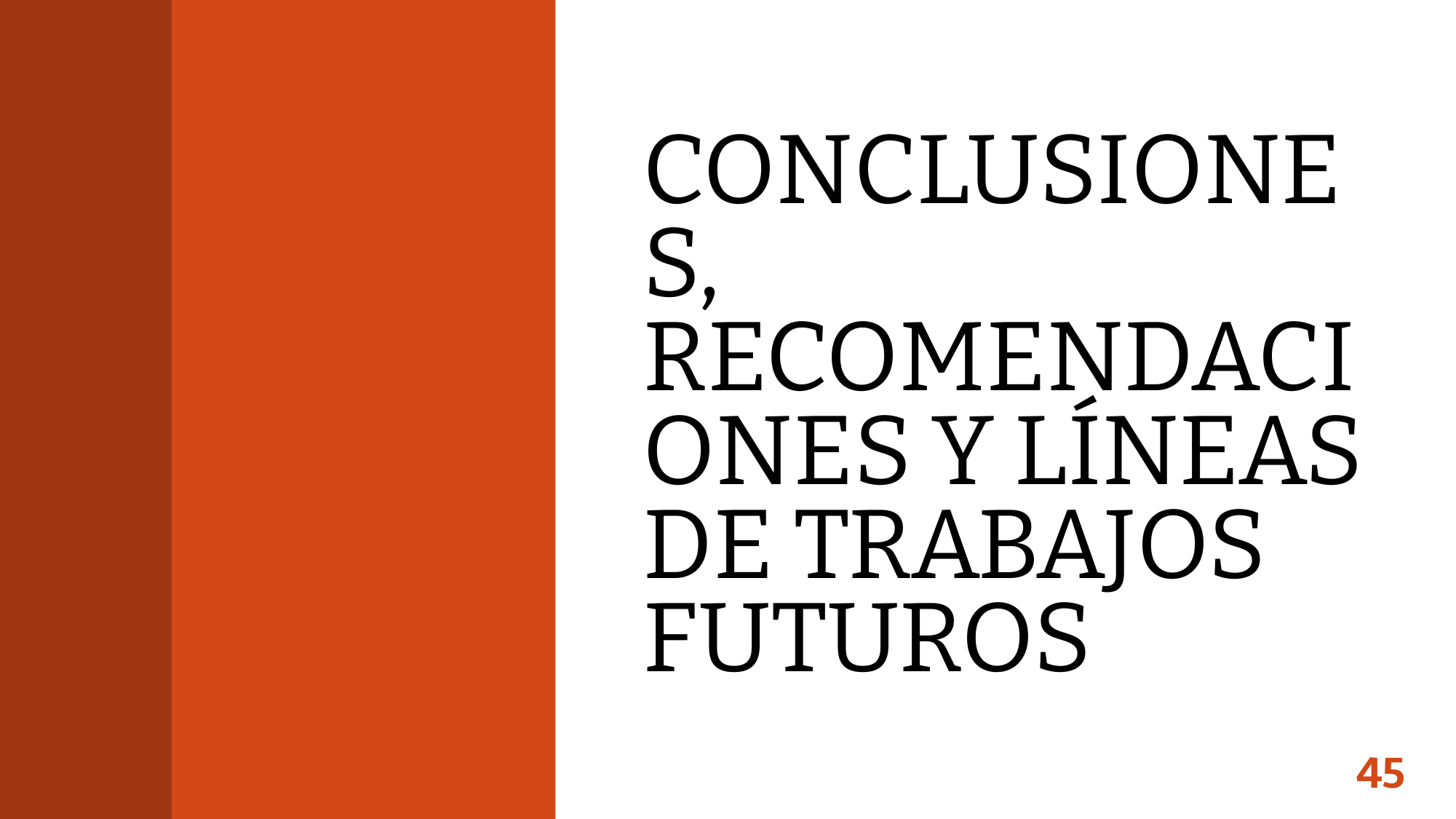

# Conclusiones, recomendaciones y líneas de trabajos futuros

45